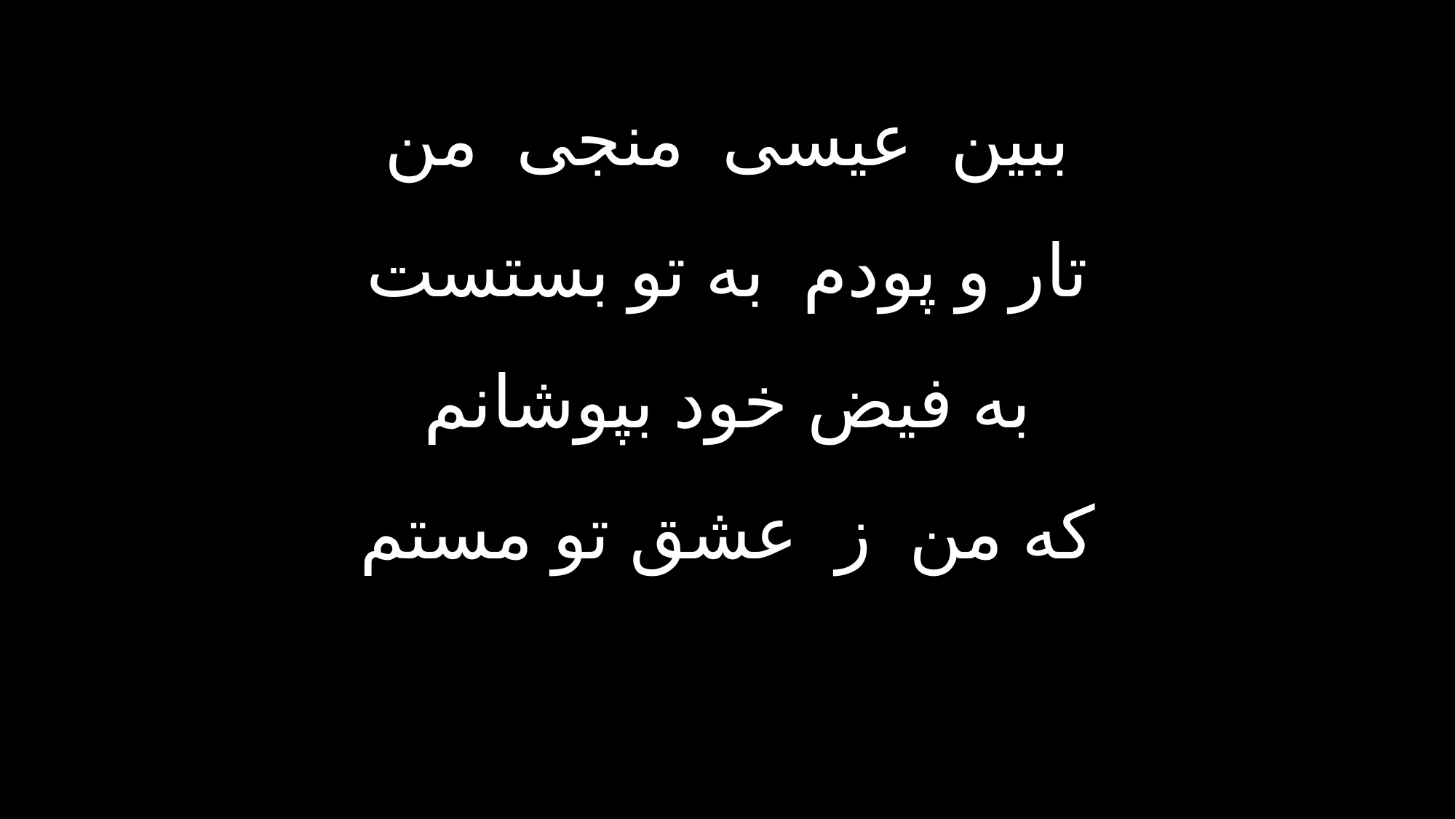

ببین  عیسی  منجی  من
تار و پودم  به تو بستست
به فیض خود بپوشانم
که من  ز  عشق تو مستم